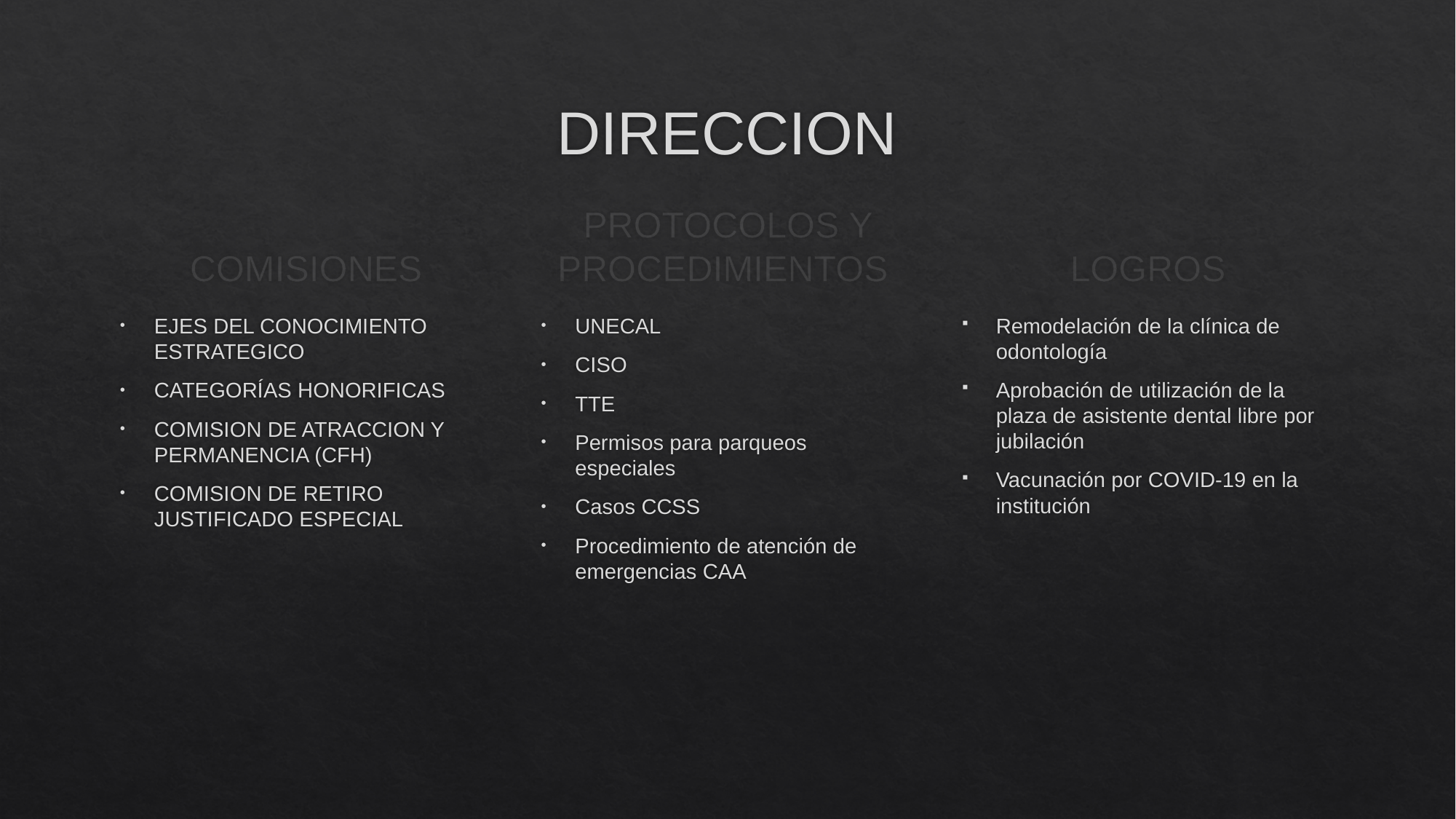

# DIRECCION
COMISIONES
PROTOCOLOS Y PROCEDIMIENTOS
LOGROS
EJES DEL CONOCIMIENTO ESTRATEGICO
CATEGORÍAS HONORIFICAS
COMISION DE ATRACCION Y PERMANENCIA (CFH)
COMISION DE RETIRO JUSTIFICADO ESPECIAL

UNECAL
CISO
TTE
Permisos para parqueos especiales
Casos CCSS
Procedimiento de atención de emergencias CAA

Remodelación de la clínica de odontología
Aprobación de utilización de la plaza de asistente dental libre por jubilación
Vacunación por COVID-19 en la institución